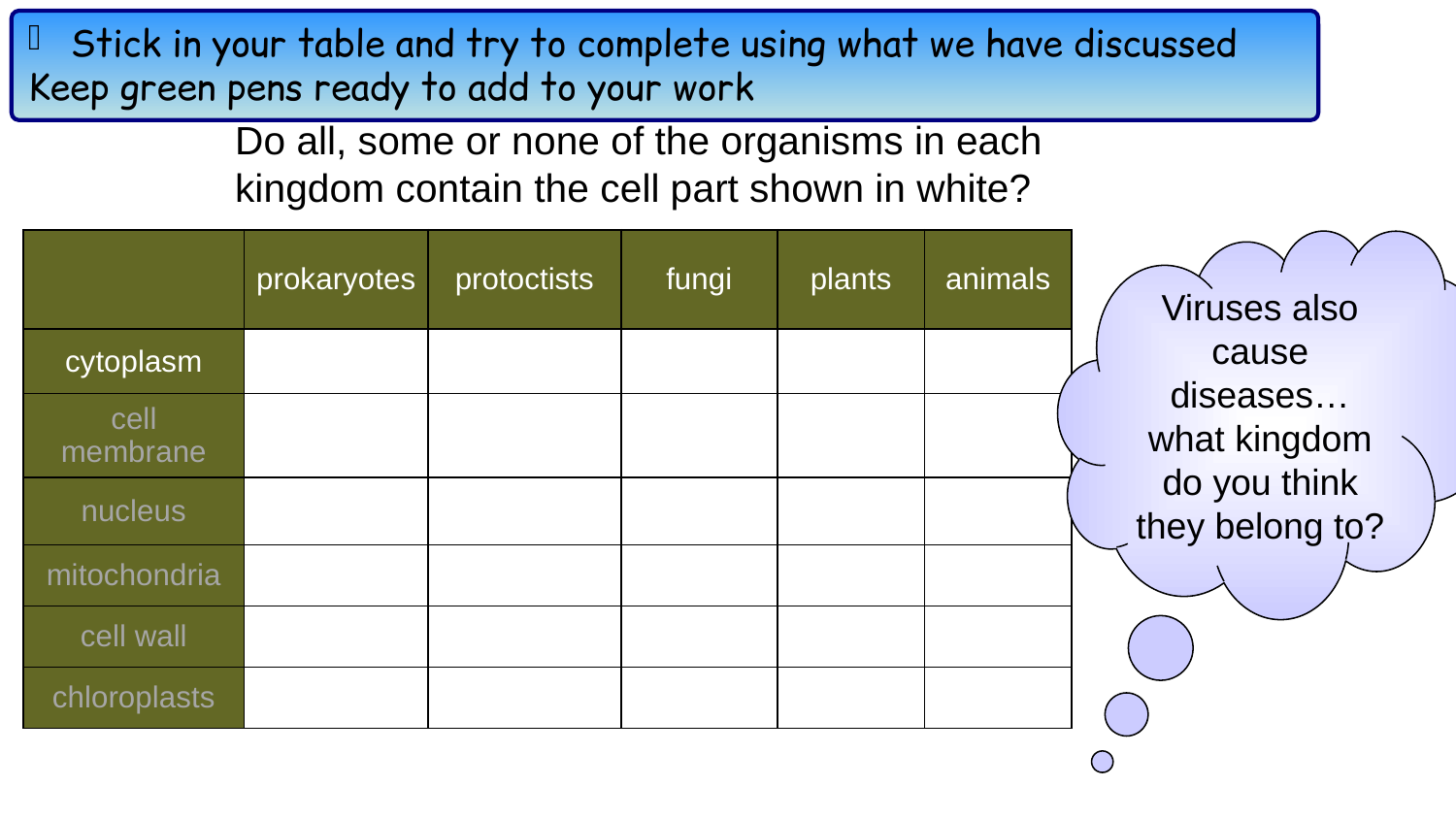

Stick in your table and try to complete using what we have discussed
Keep green pens ready to add to your work
Do all, some or none of the organisms in each kingdom contain the cell part shown in white?
|  | prokaryotes | protoctists | fungi | plants | animals |
| --- | --- | --- | --- | --- | --- |
| cytoplasm |  |  |  |  |  |
| cell membrane |  |  |  |  |  |
| nucleus |  |  |  |  |  |
| mitochondria |  |  |  |  |  |
| cell wall |  |  |  |  |  |
| chloroplasts |  |  |  |  |  |
Viruses also cause diseases… what kingdom do you think they belong to?
© Pearson Education Ltd 2014. Copying permitted for purchasing institution only.  This material is not copyright free.